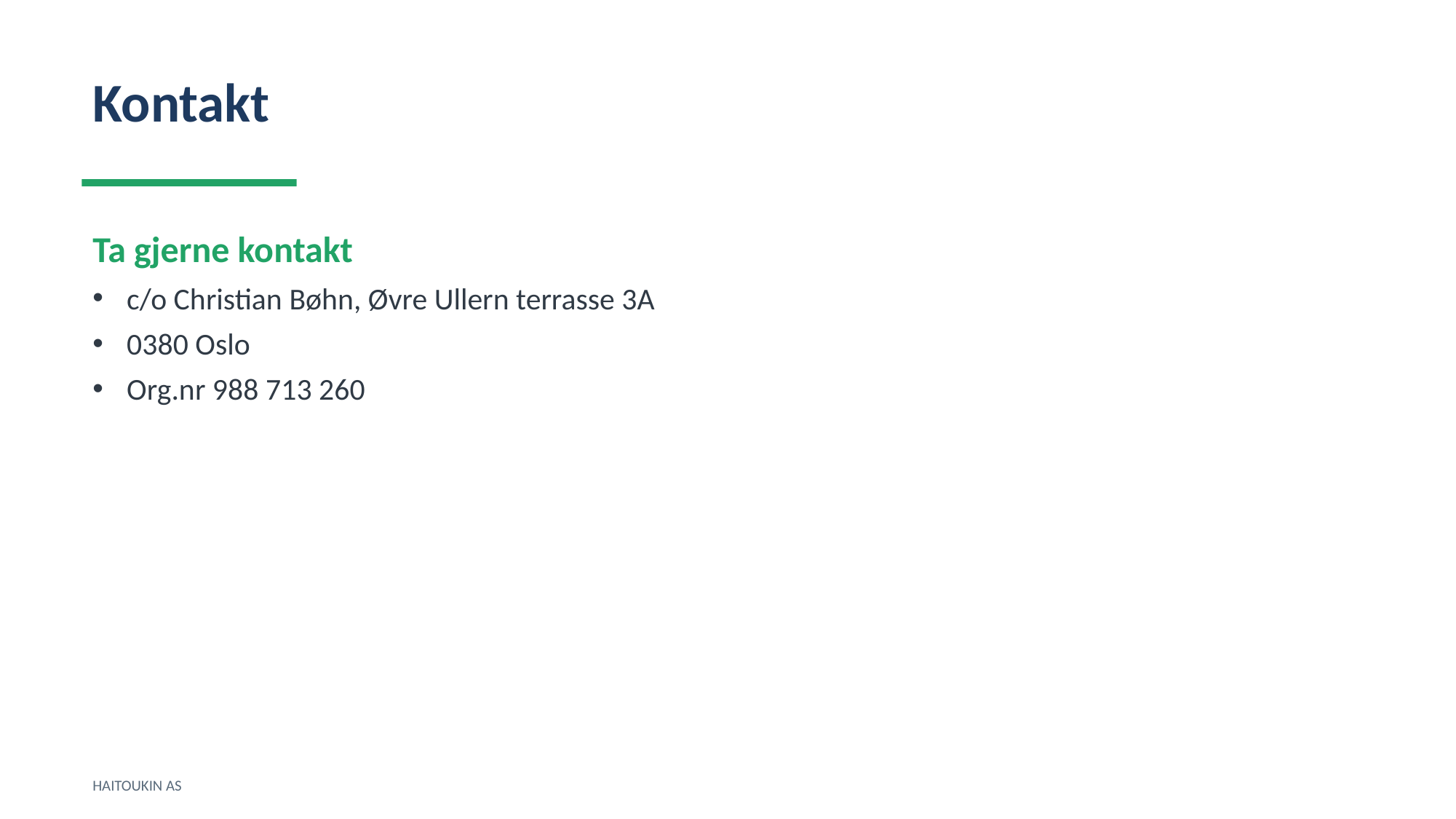

Kontakt

Ta gjerne kontakt
c/o Christian Bøhn, Øvre Ullern terrasse 3A
0380 Oslo
Org.nr 988 713 260
HAITOUKIN AS